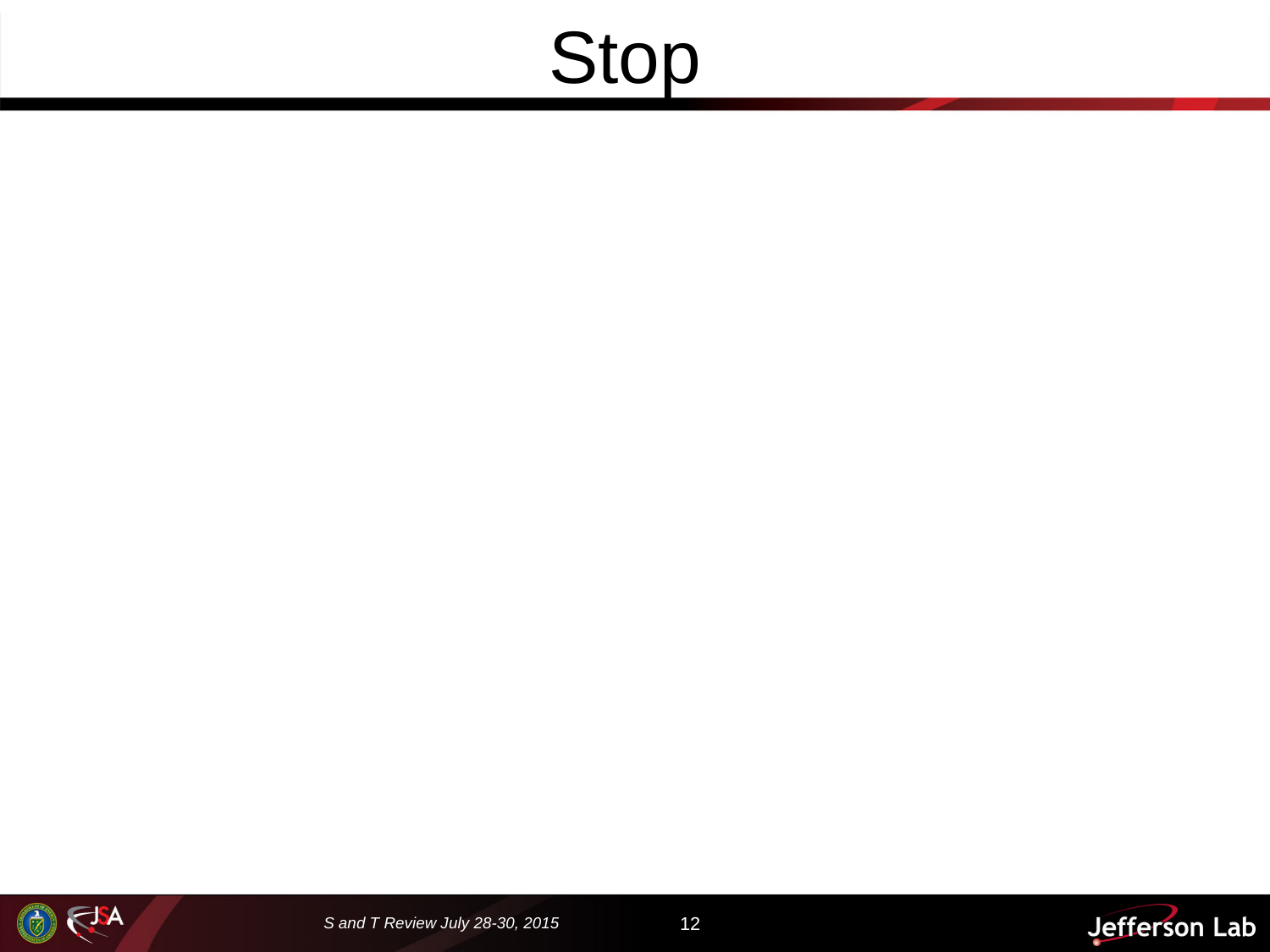

# Stop

S and T Review July 28-30, 2015
12